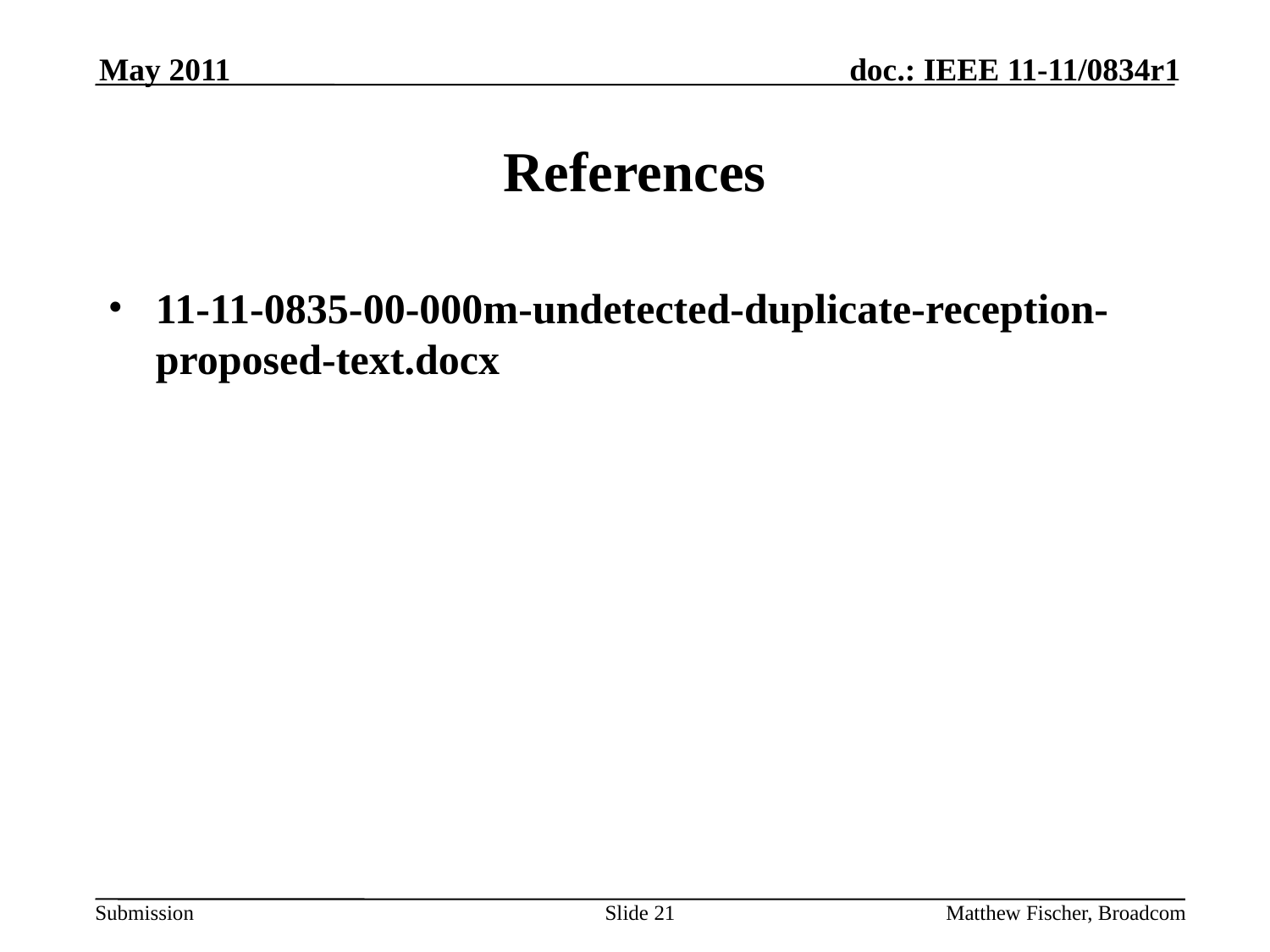

May 2011
# References
11-11-0835-00-000m-undetected-duplicate-reception-proposed-text.docx
Slide 21
Matthew Fischer, Broadcom